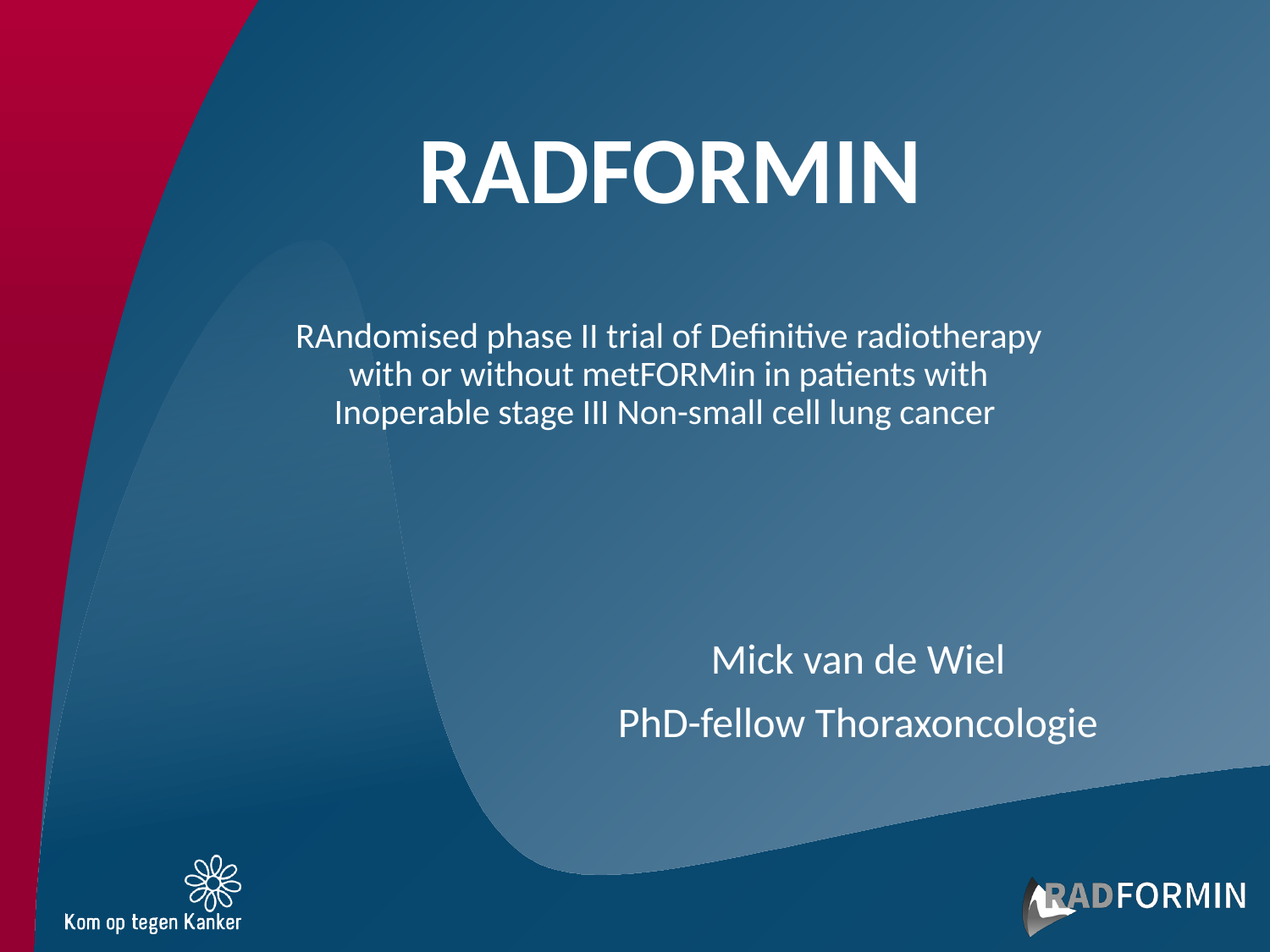

# RADFORMIN
RAndomised phase II trial of Definitive radiotherapy with or without metFORMin in patients with Inoperable stage III Non-small cell lung cancer
Mick van de Wiel
PhD-fellow Thoraxoncologie